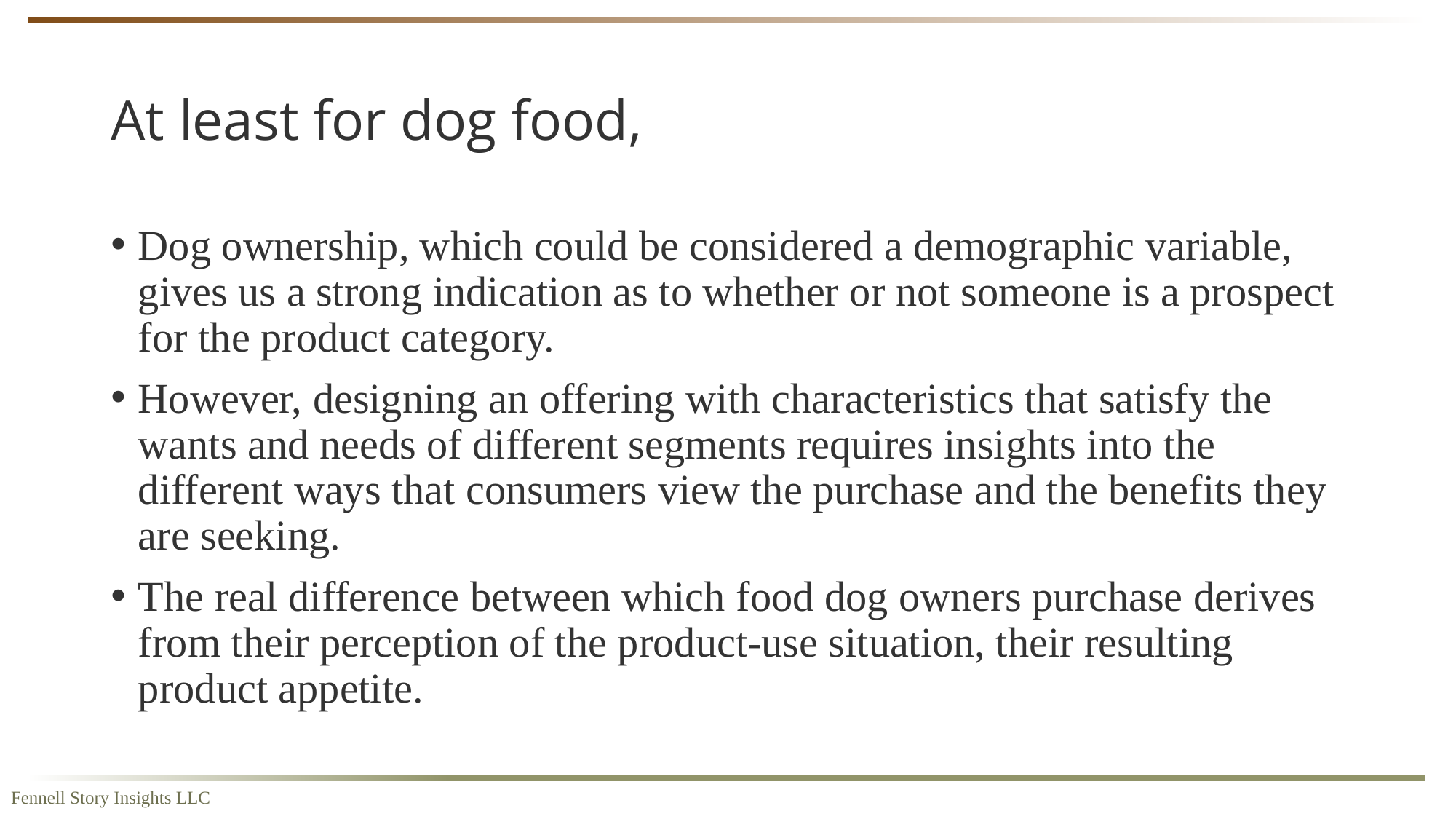

# At least for dog food,
Dog ownership, which could be considered a demographic variable, gives us a strong indication as to whether or not someone is a prospect for the product category.
However, designing an offering with characteristics that satisfy the wants and needs of different segments requires insights into the different ways that consumers view the purchase and the benefits they are seeking.
The real difference between which food dog owners purchase derives from their perception of the product-use situation, their resulting product appetite.